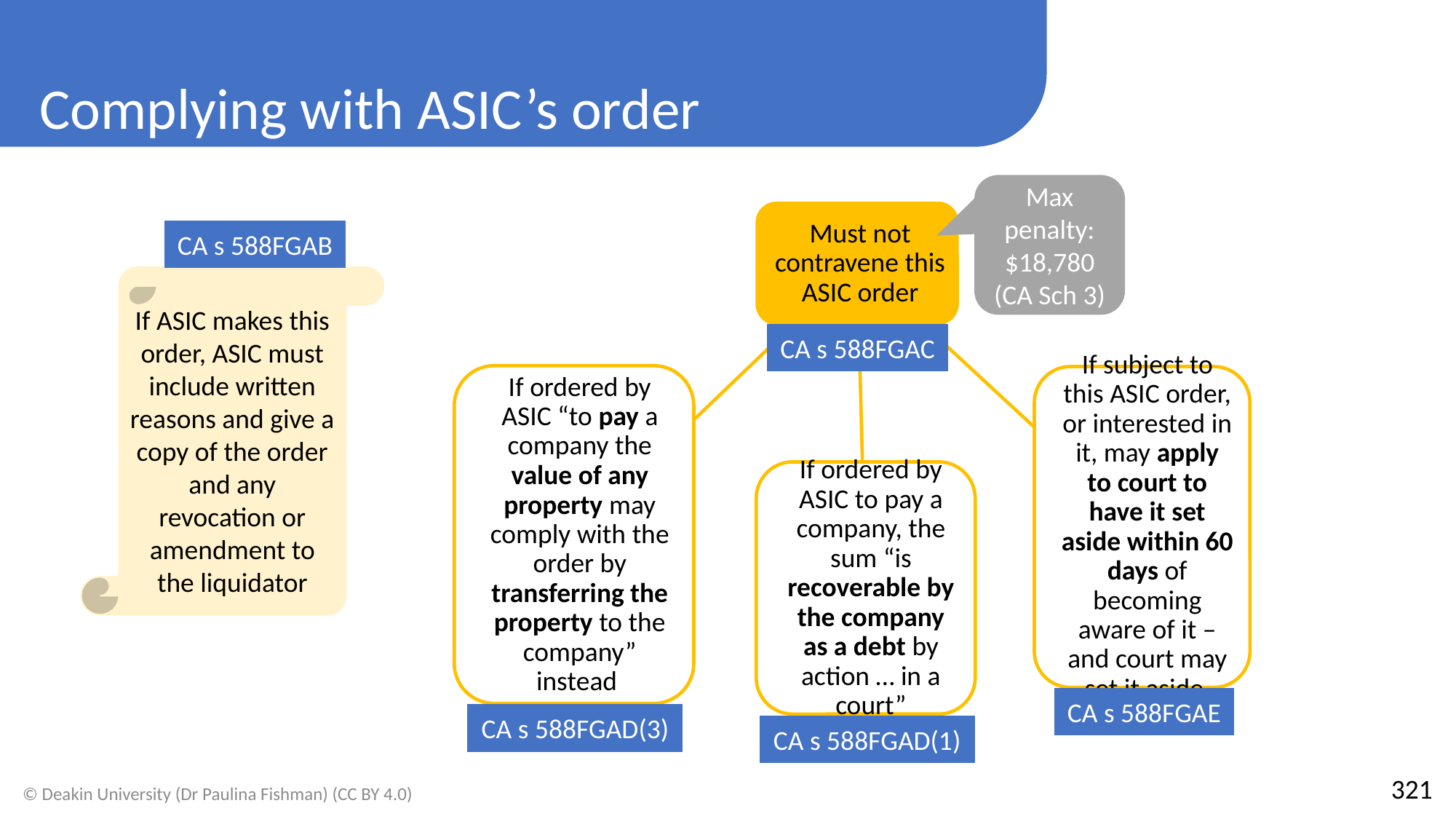

Complying with ASIC’s order
Must not contravene this ASIC order
If subject to this ASIC order, or interested in it, may apply to court to have it set aside within 60 days of becoming aware of it – and court may set it aside
If ordered by ASIC to pay a company, the sum “is recoverable by the company as a debt by action … in a court”
If ordered by ASIC “to pay a company the value of any property may comply with the order by transferring the property to the company” instead
Max penalty: $18,780 (CA Sch 3)
CA s 588FGAB
If ASIC makes this order, ASIC must include written reasons and give a copy of the order and any revocation or amendment to the liquidator
CA s 588FGAC
CA s 588FGAE
CA s 588FGAD(3)
CA s 588FGAD(1)
321
© Deakin University (Dr Paulina Fishman) (CC BY 4.0)